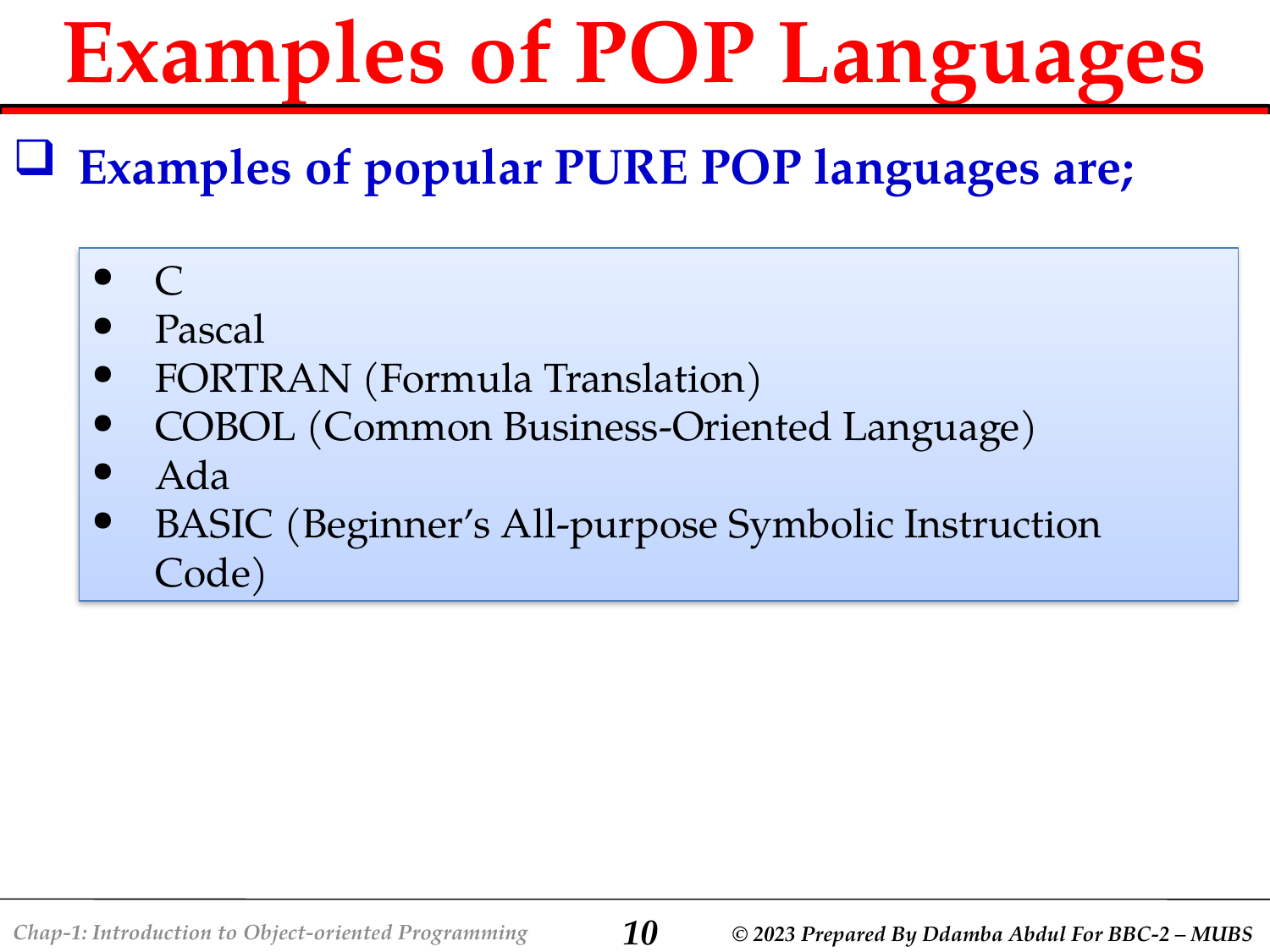

# Examples of POP Languages

Examples of OOP Languages.
Two examples of popular object-oriented programming languages are Java and C++.
Some other well-known object-oriented programming languages include;
Simula,
Smalltalk,
Eiffel,
JADE,
C#,
Examples of popular PURE POP languages are;

C
Pascal
FORTRAN (Formula Translation)
COBOL (Common Business-Oriented Language)
Ada
BASIC (Beginner’s All-purpose Symbolic Instruction Code)
10
© 2023 Prepared By Ddamba Abdul For BBC-2 – MUBS
Chap-1: Introduction to Object-oriented Programming